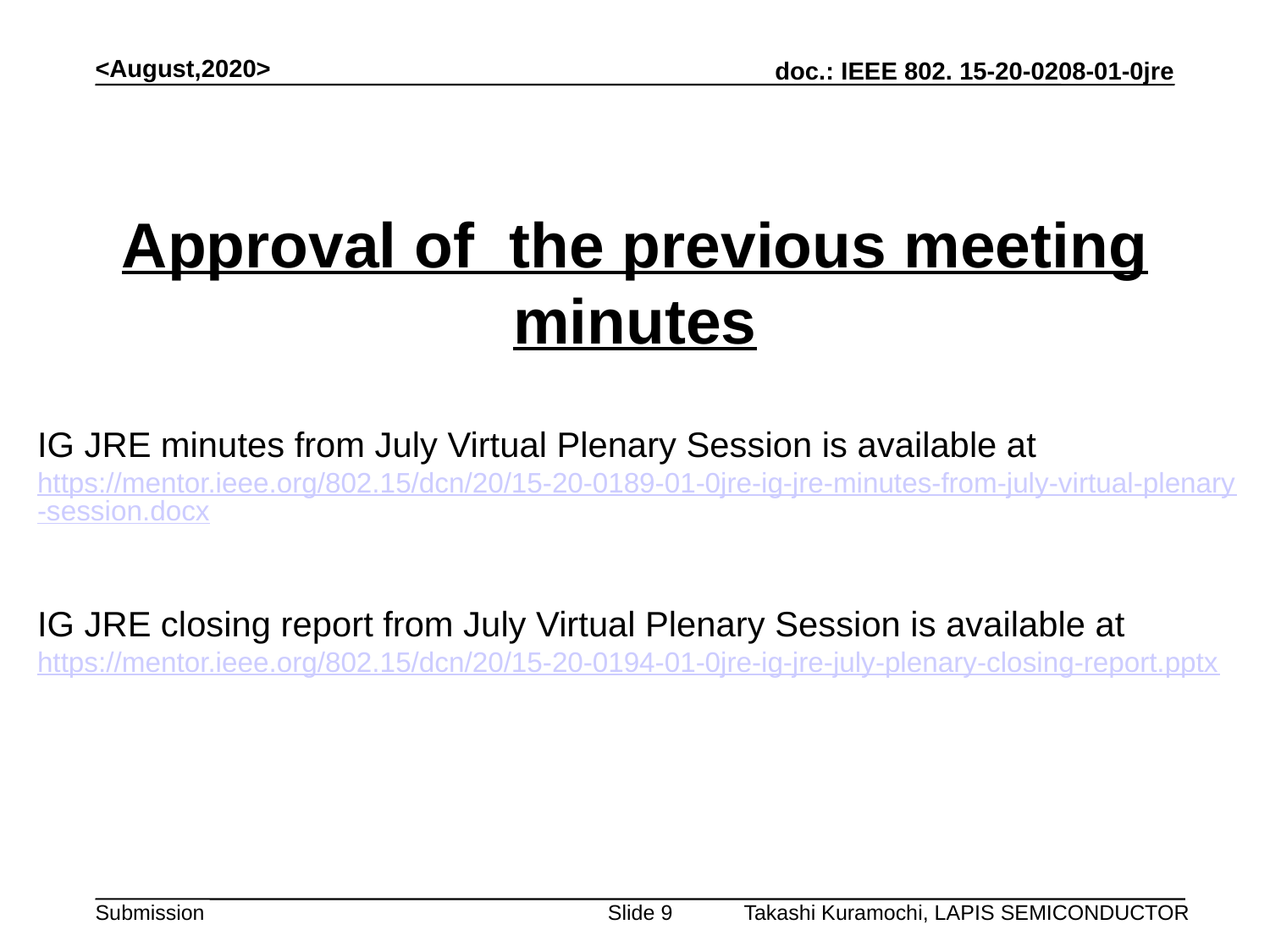

<August,2020>
# Approval of  the previous meeting minutes
IG JRE minutes from July Virtual Plenary Session is available at
https://mentor.ieee.org/802.15/dcn/20/15-20-0189-01-0jre-ig-jre-minutes-from-july-virtual-plenary-session.docx
IG JRE closing report from July Virtual Plenary Session is available at
https://mentor.ieee.org/802.15/dcn/20/15-20-0194-01-0jre-ig-jre-july-plenary-closing-report.pptx

Takashi Kuramochi, LAPIS SEMICONDUCTOR
Slide 9